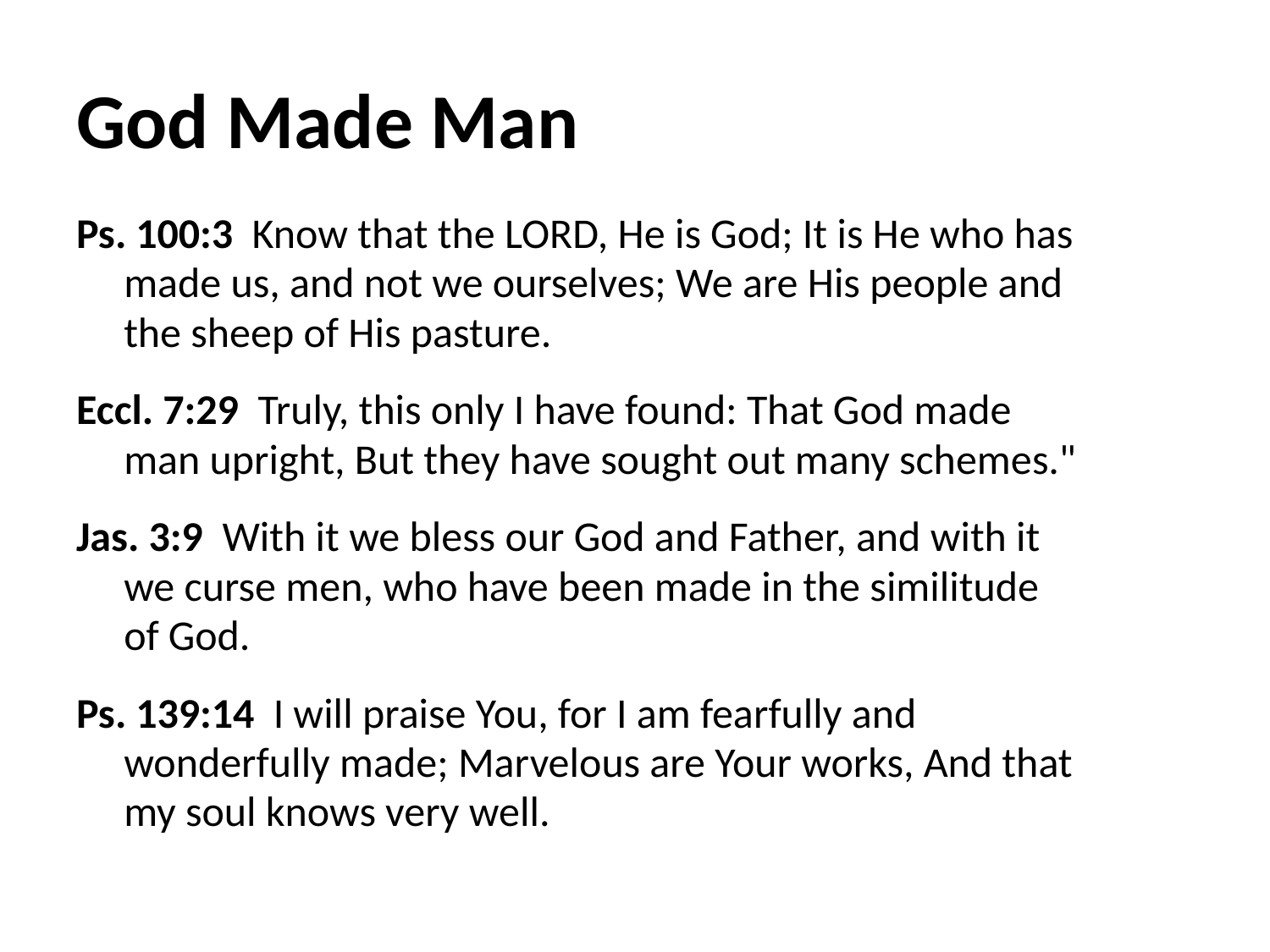

# God Made Man
Ps. 100:3  Know that the LORD, He is God; It is He who has made us, and not we ourselves; We are His people and the sheep of His pasture.

Eccl. 7:29  Truly, this only I have found: That God made man upright, But they have sought out many schemes."

Jas. 3:9  With it we bless our God and Father, and with it we curse men, who have been made in the similitude of God.

Ps. 139:14  I will praise You, for I am fearfully and wonderfully made; Marvelous are Your works, And that my soul knows very well.